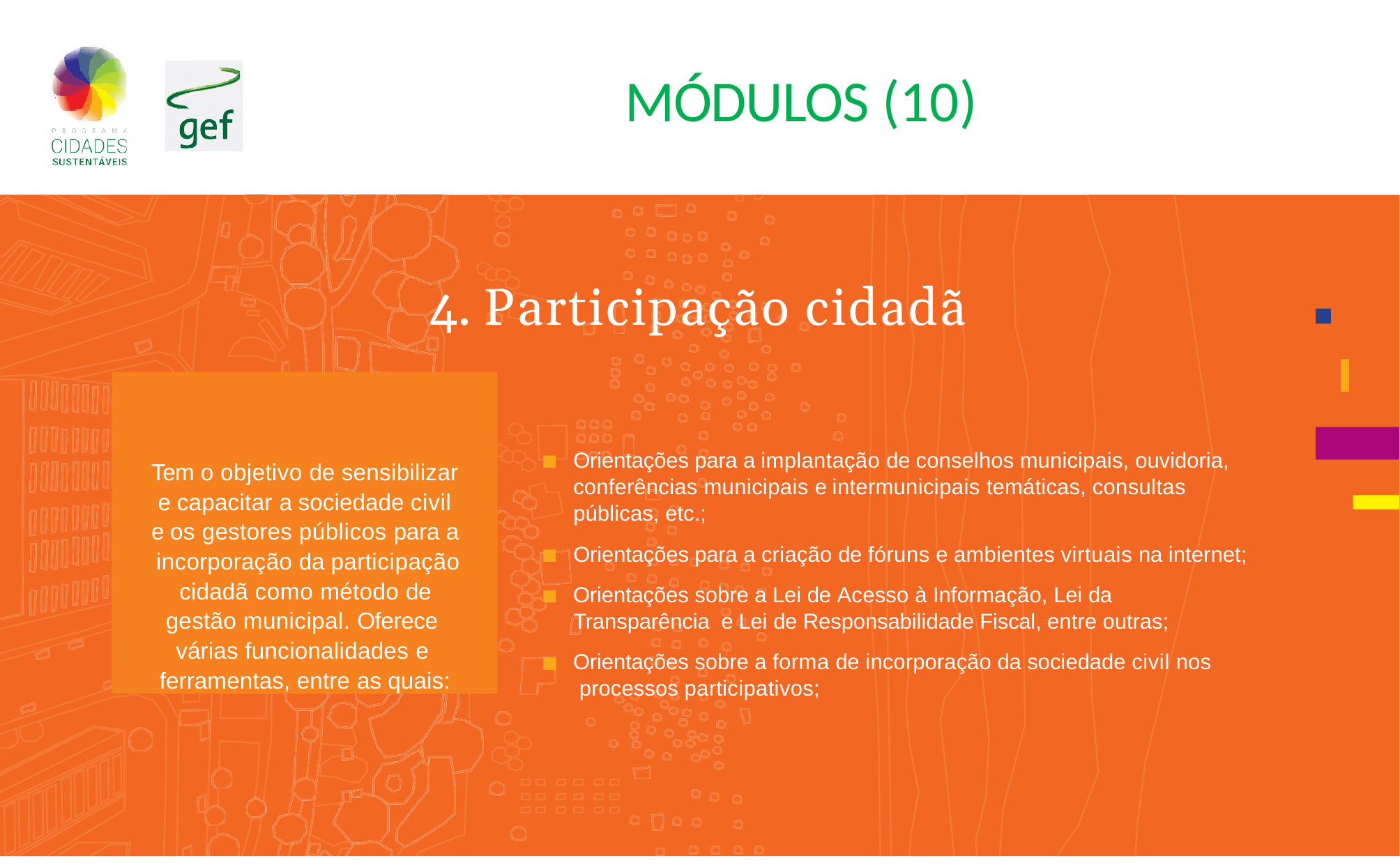

MÓDULOS (10)

# 4. Participação cidadã

Tem o objetivo de sensibilizar  e capacitar a sociedade civil  e os gestores públicos para a  incorporação da participação  cidadã como método de  gestão municipal. Oferece  várias funcionalidades e  ferramentas, entre as quais:

Orientações para a implantação de conselhos municipais, ouvidoria,

conferências municipais e intermunicipais temáticas, consultas

públicas, etc.;

Orientações para a criação de fóruns e ambientes virtuais na internet;
Orientações sobre a Lei de Acesso à Informação, Lei da Transparência  e Lei de Responsabilidade Fiscal, entre outras;
Orientações sobre a forma de incorporação da sociedade civil nos  processos participativos;